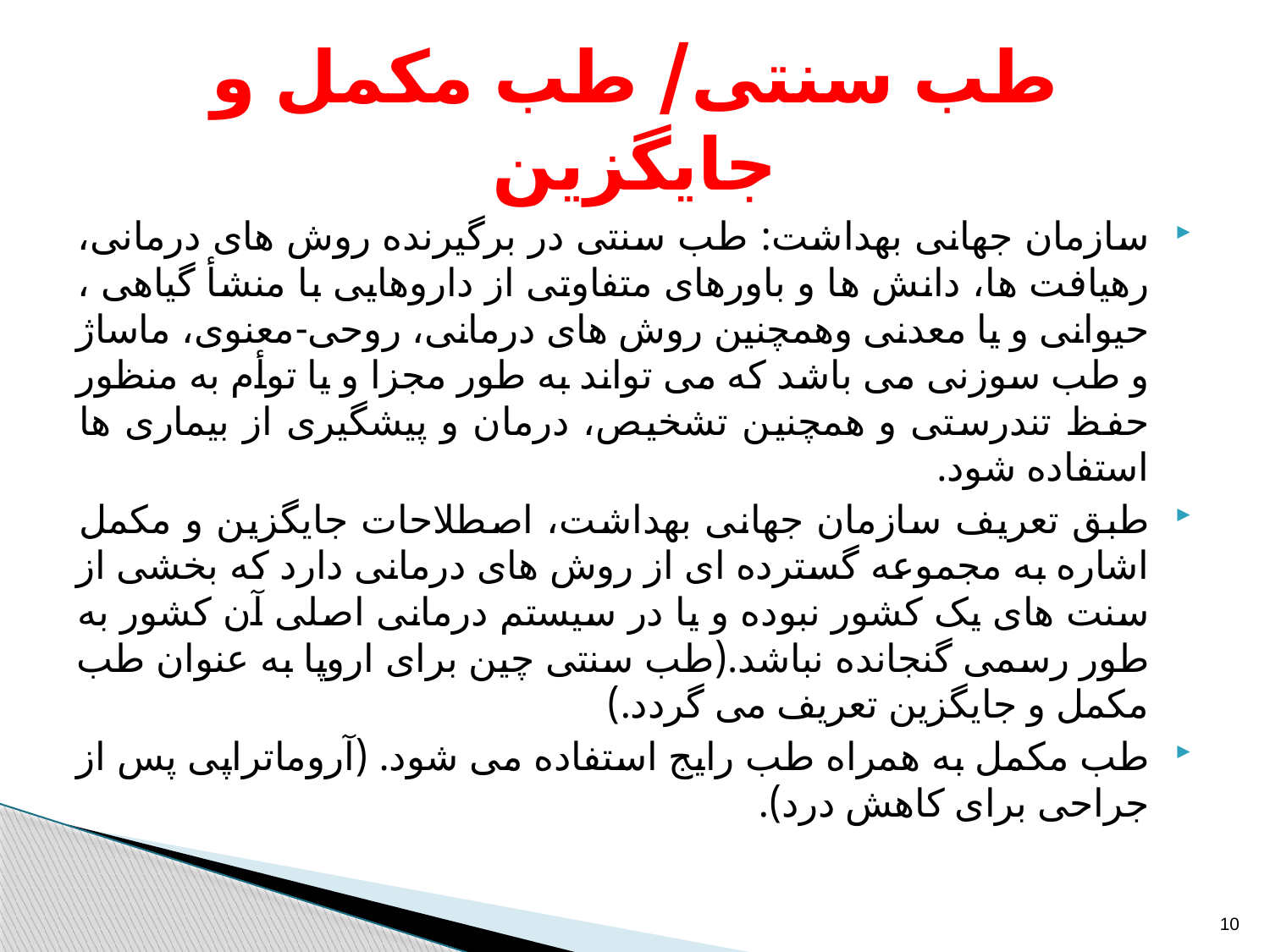

# طب سنتی/ طب مکمل و جایگزین
سازمان جهانی بهداشت: طب سنتی در برگیرنده روش های درمانی، رهیافت ها، دانش ها و باورهای متفاوتی از داروهایی با منشأ گیاهی ، حیوانی و یا معدنی وهمچنین روش های درمانی، روحی-معنوی، ماساژ و طب سوزنی می باشد که می تواند به طور مجزا و یا توأم به منظور حفظ تندرستی و همچنین تشخیص، درمان و پیشگیری از بیماری ها استفاده شود.
طبق تعریف سازمان جهانی بهداشت، اصطلاحات جایگزین و مکمل اشاره به مجموعه گسترده ای از روش های درمانی دارد که بخشی از سنت های یک کشور نبوده و یا در سیستم درمانی اصلی آن کشور به طور رسمی گنجانده نباشد.(طب سنتی چین برای اروپا به عنوان طب مکمل و جایگزین تعریف می گردد.)
طب مکمل به همراه طب رایج استفاده می شود. (آروماتراپی پس از جراحی برای کاهش درد).
10